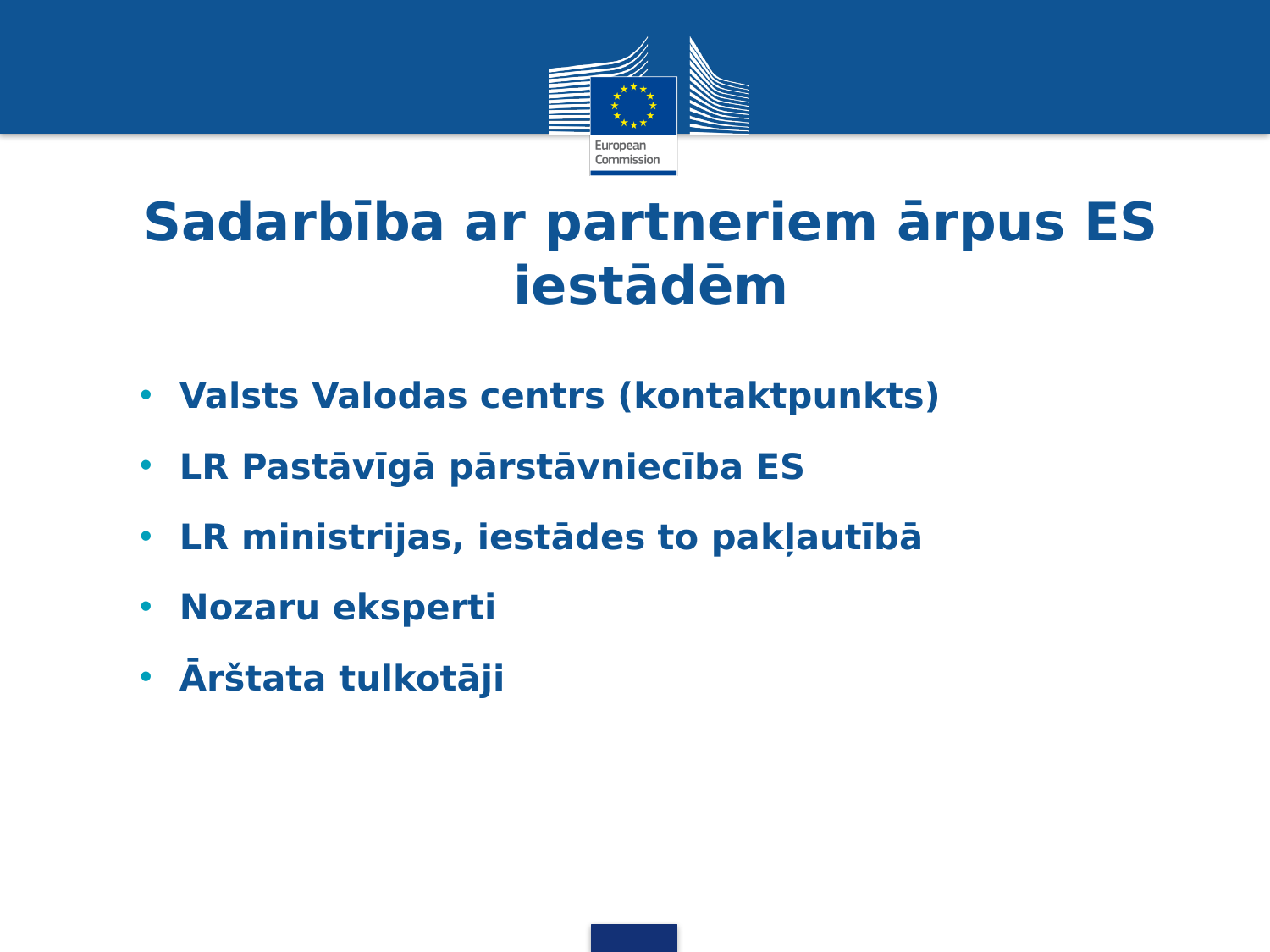

# Sadarbība ar partneriem ārpus ES iestādēm
Valsts Valodas centrs (kontaktpunkts)
LR Pastāvīgā pārstāvniecība ES
LR ministrijas, iestādes to pakļautībā
Nozaru eksperti
Ārštata tulkotāji